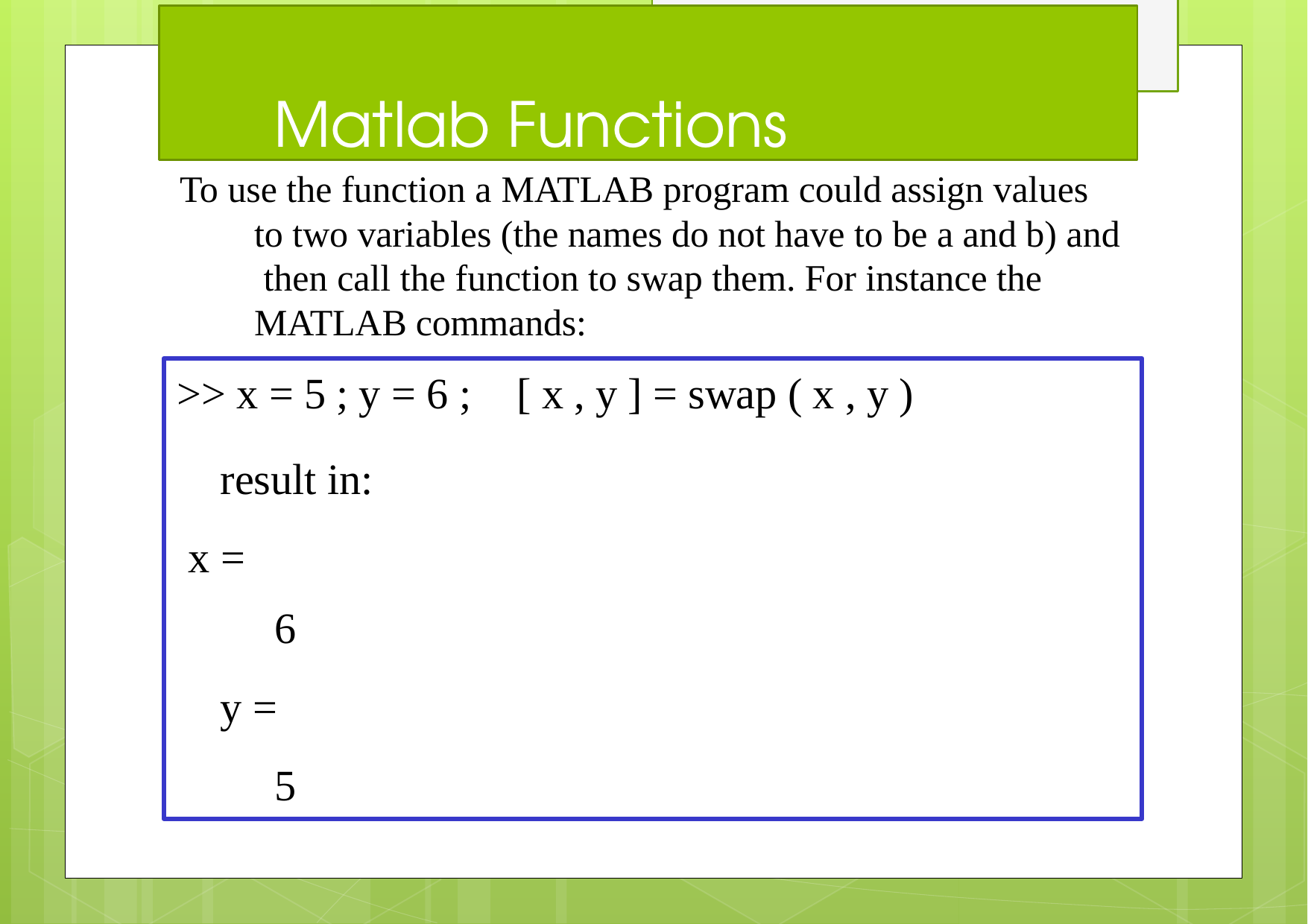

# Matlab Functions
To use the function a MATLAB program could assign values  to two variables (the names do not have to be a and b) and  then call the function to swap them. For instance the  MATLAB commands:
>> x = 5 ; y = 6 ;
result in:  x =
6
y =
5

[ x , y ] = swap ( x , y )